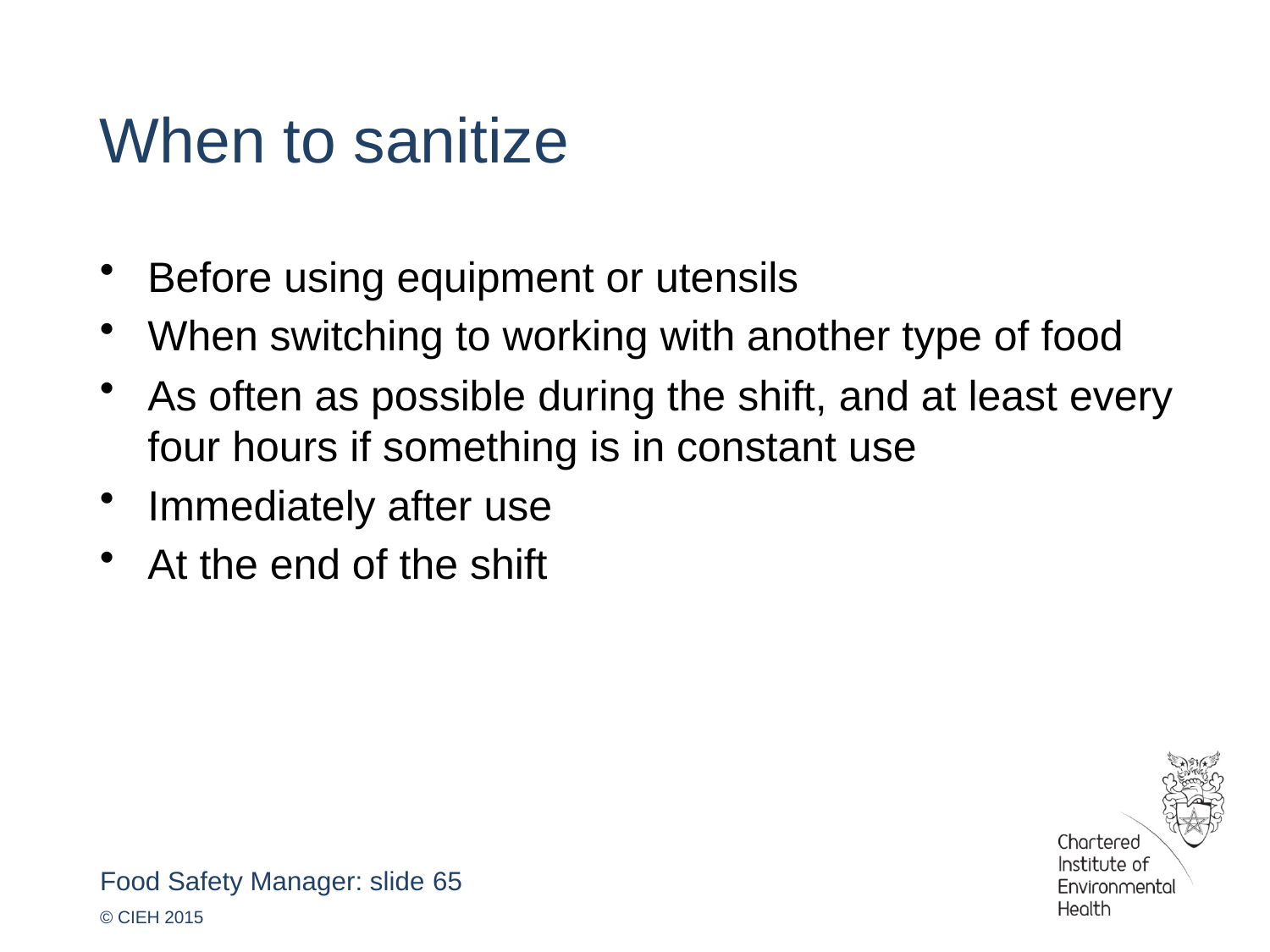

When to sanitize
Before using equipment or utensils
When switching to working with another type of food
As often as possible during the shift, and at least every four hours if something is in constant use
Immediately after use
At the end of the shift